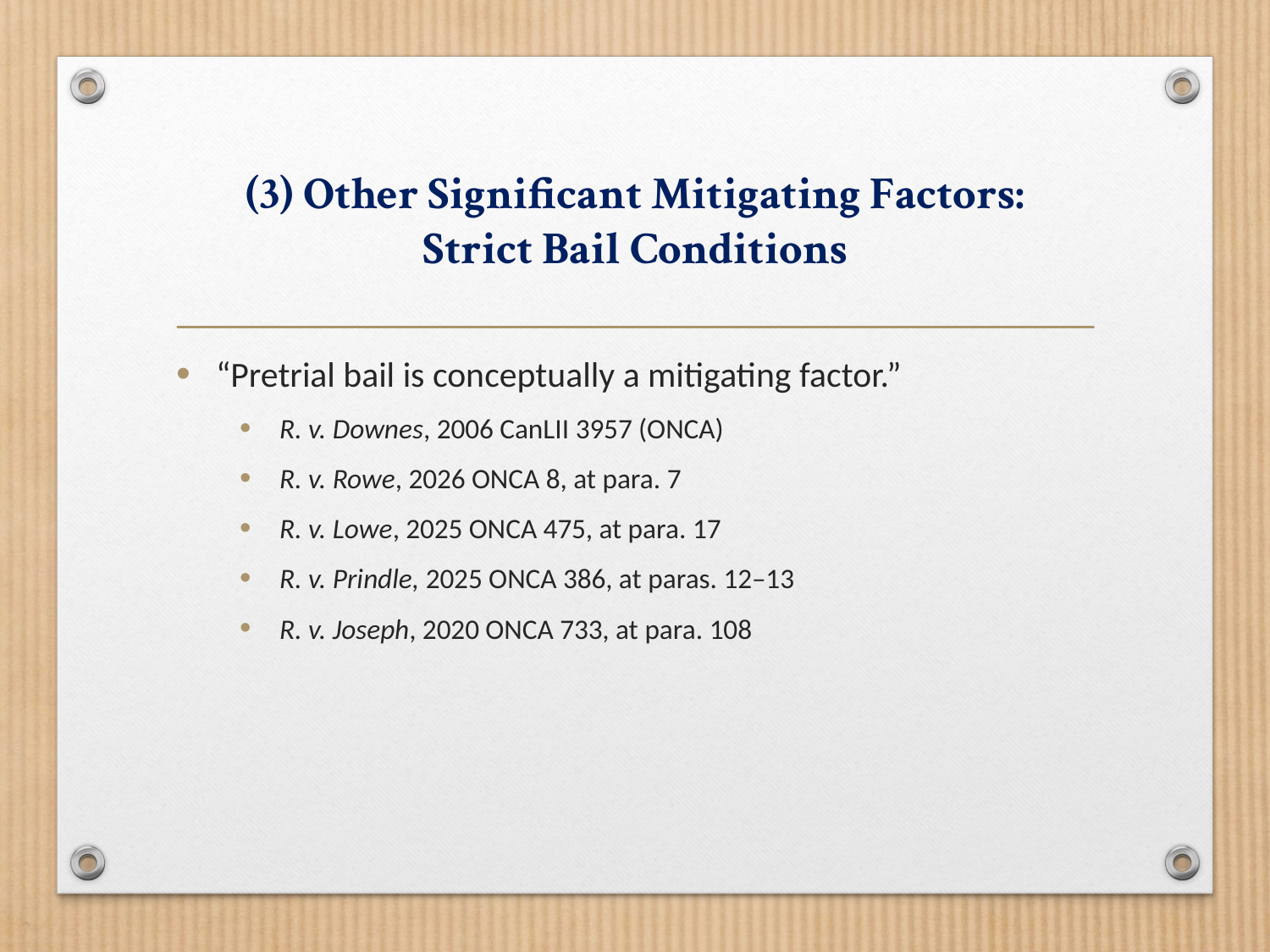

# (3) Other Significant Mitigating Factors: Strict Bail Conditions
“Pretrial bail is conceptually a mitigating factor.”
R. v. Downes, 2006 CanLII 3957 (ONCA)
R. v. Rowe, 2026 ONCA 8, at para. 7
R. v. Lowe, 2025 ONCA 475, at para. 17
R. v. Prindle, 2025 ONCA 386, at paras. 12–13
R. v. Joseph, 2020 ONCA 733, at para. 108